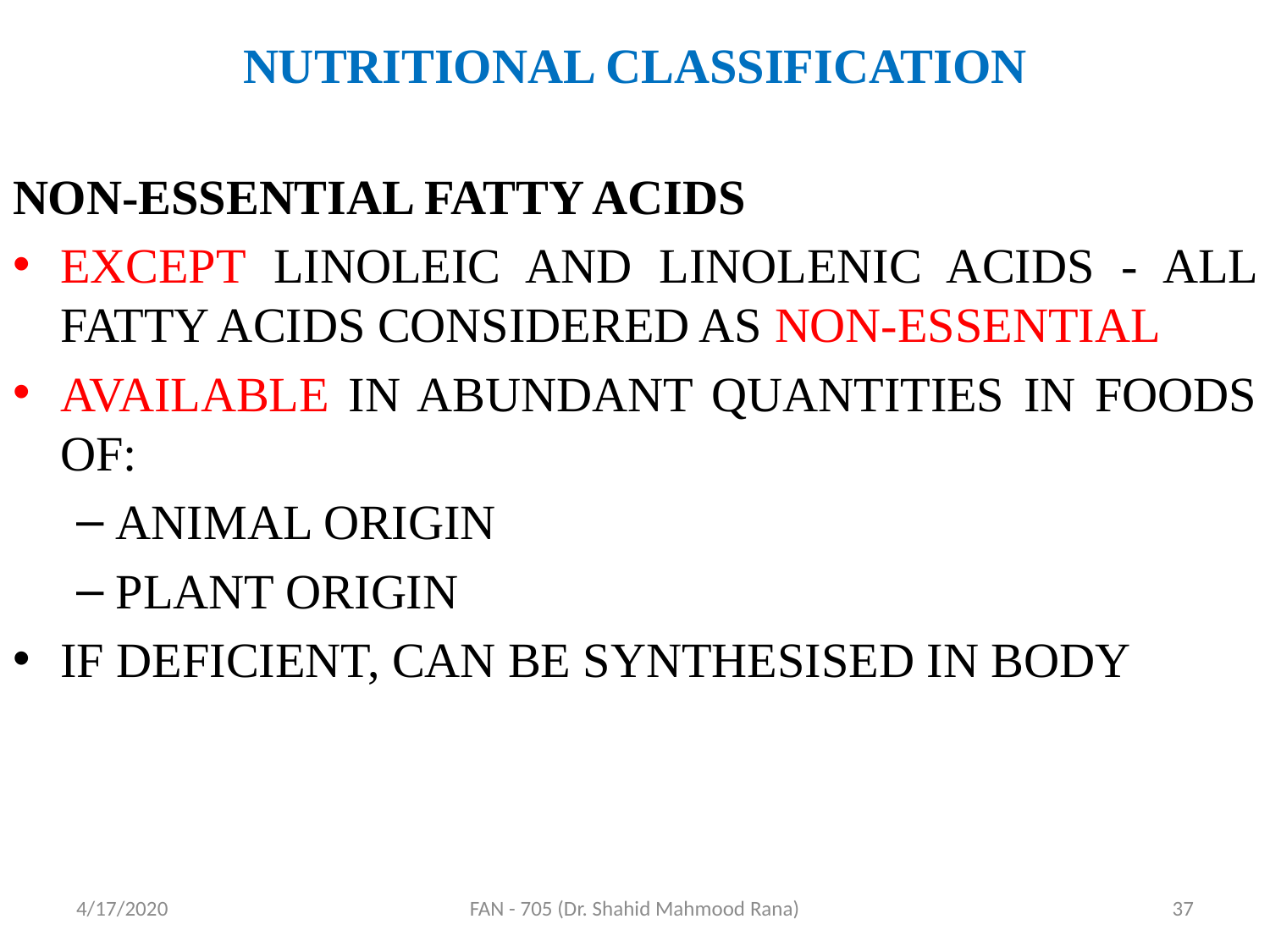

# NUTRITIONAL CLASSIFICATION
NON-ESSENTIAL FATTY ACIDS
EXCEPT LINOLEIC AND LINOLENIC ACIDS - ALL FATTY ACIDS CONSIDERED AS NON-ESSENTIAL
AVAILABLE IN ABUNDANT QUANTITIES IN FOODS OF:
ANIMAL ORIGIN
PLANT ORIGIN
IF DEFICIENT, CAN BE SYNTHESISED IN BODY
4/17/2020
FAN - 705 (Dr. Shahid Mahmood Rana)
37